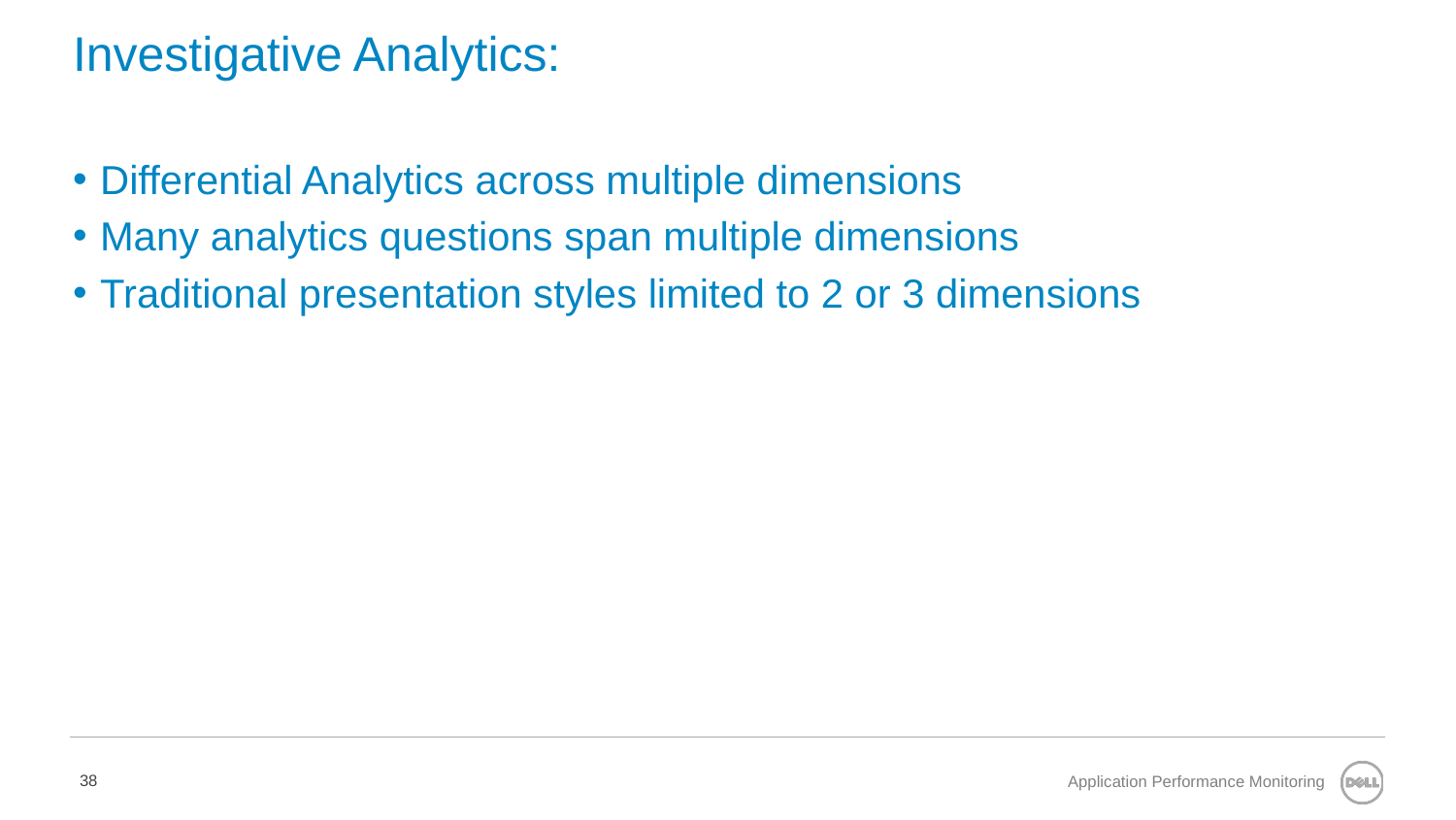

# Investigative Analytics:
Differential Analytics across multiple dimensions
Many analytics questions span multiple dimensions
Traditional presentation styles limited to 2 or 3 dimensions

Application Performance Monitoring